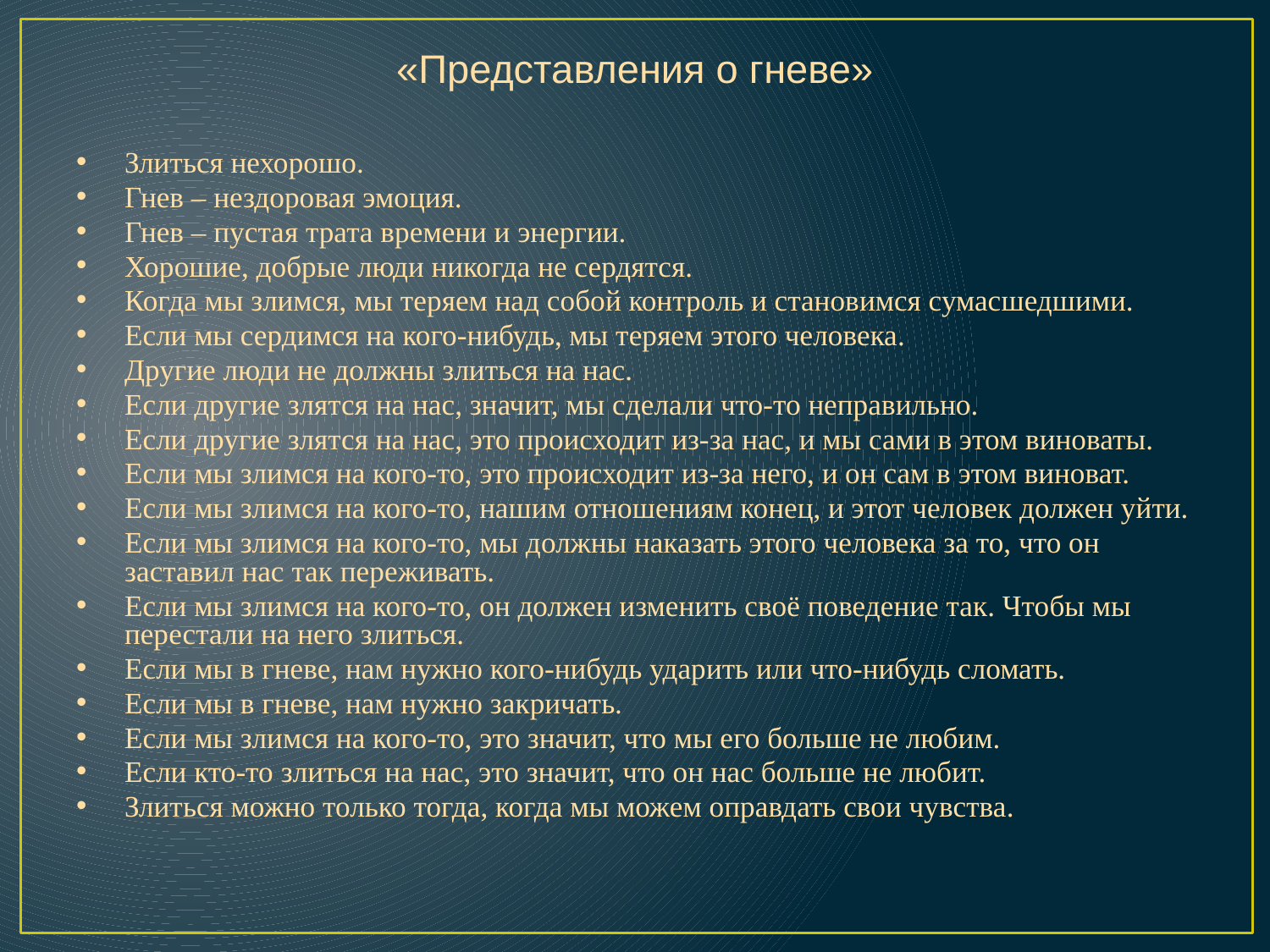

«Представления о гневе»

Злиться нехорошо.
Гнев – нездоровая эмоция.
Гнев – пустая трата времени и энергии.
Хорошие, добрые люди никогда не сердятся.
Когда мы злимся, мы теряем над собой контроль и становимся сумасшедшими.
Если мы сердимся на кого-нибудь, мы теряем этого человека.
Другие люди не должны злиться на нас.
Если другие злятся на нас, значит, мы сделали что-то неправильно.
Если другие злятся на нас, это происходит из-за нас, и мы сами в этом виноваты.
Если мы злимся на кого-то, это происходит из-за него, и он сам в этом виноват.
Если мы злимся на кого-то, нашим отношениям конец, и этот человек должен уйти.
Если мы злимся на кого-то, мы должны наказать этого человека за то, что он заставил нас так переживать.
Если мы злимся на кого-то, он должен изменить своё поведение так. Чтобы мы перестали на него злиться.
Если мы в гневе, нам нужно кого-нибудь ударить или что-нибудь сломать.
Если мы в гневе, нам нужно закричать.
Если мы злимся на кого-то, это значит, что мы его больше не любим.
Если кто-то злиться на нас, это значит, что он нас больше не любит.
Злиться можно только тогда, когда мы можем оправдать свои чувства.